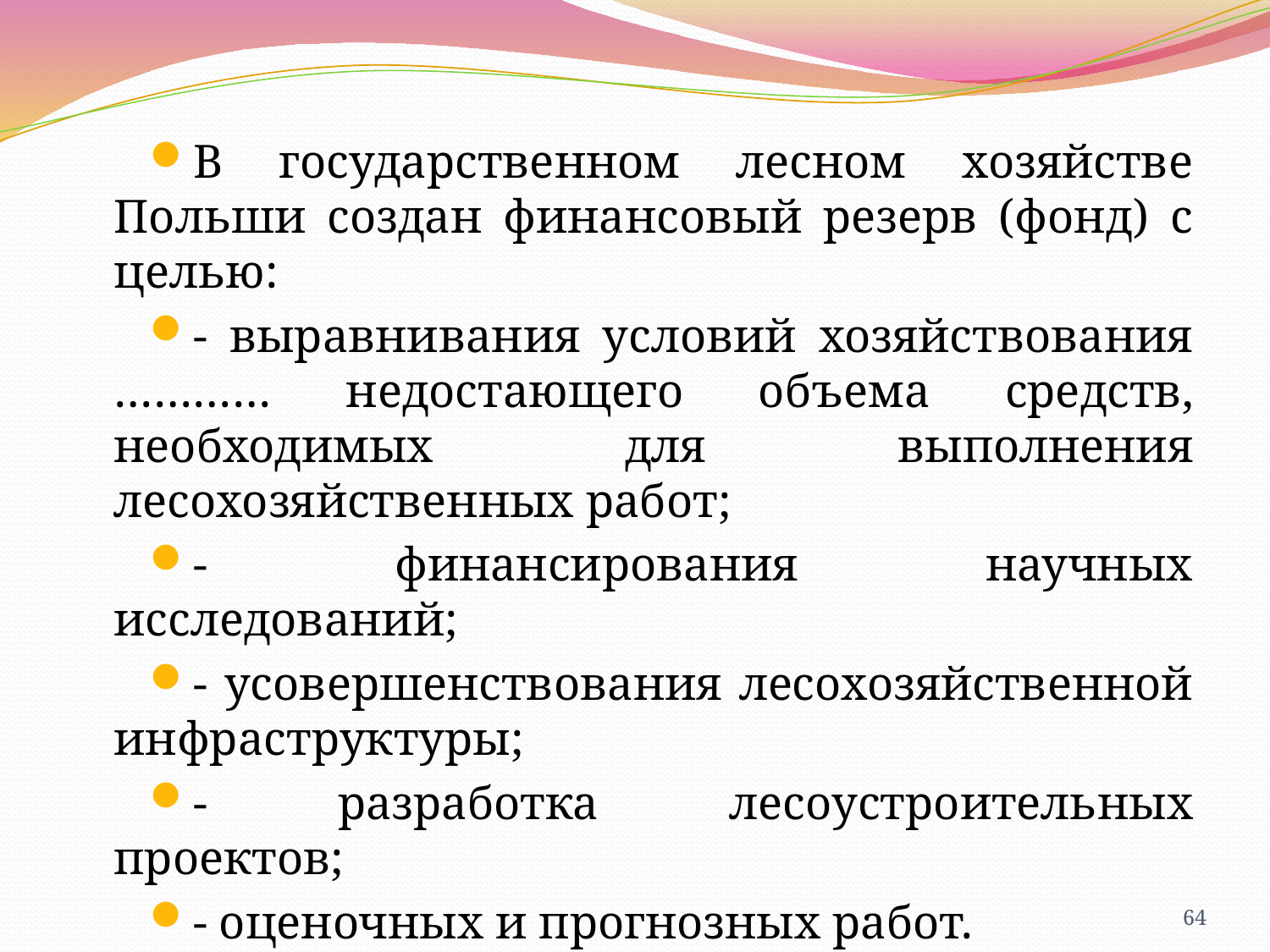

В государственном лесном хозяйстве Польши создан финансовый резерв (фонд) с целью:
- выравнивания условий хозяйствования ………… недостающего объема средств, необходимых для выполнения лесохозяйственных работ;
- финансирования научных исследований;
- усовершенствования лесохозяйственной инфраструктуры;
- разработка лесоустроительных проектов;
- оценочных и прогнозных работ.
64